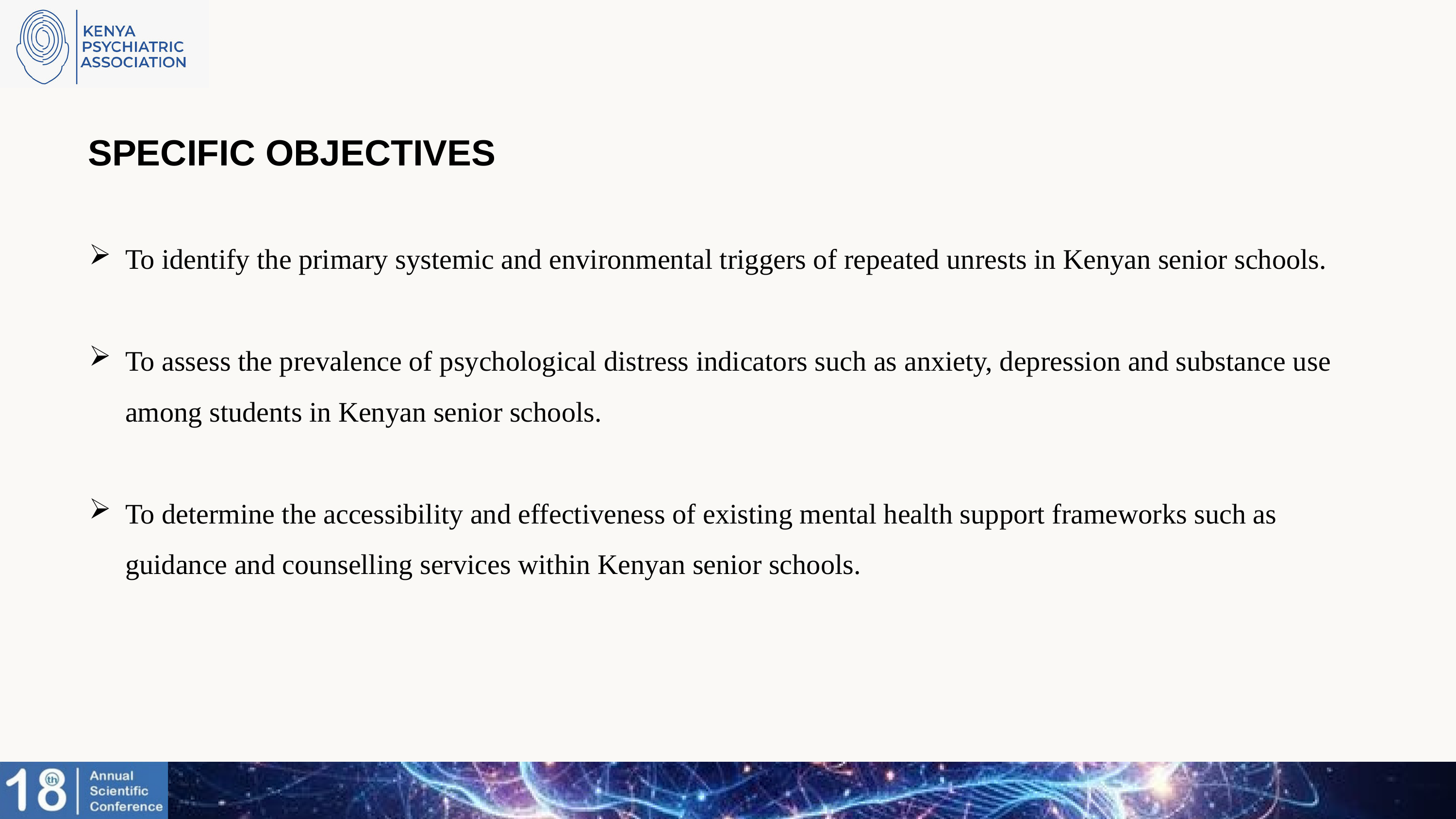

SPECIFIC OBJECTIVES
To identify the primary systemic and environmental triggers of repeated unrests in Kenyan senior schools.

To assess the prevalence of psychological distress indicators such as anxiety, depression and substance use among students in Kenyan senior schools.

To determine the accessibility and effectiveness of existing mental health support frameworks such as guidance and counselling services within Kenyan senior schools.